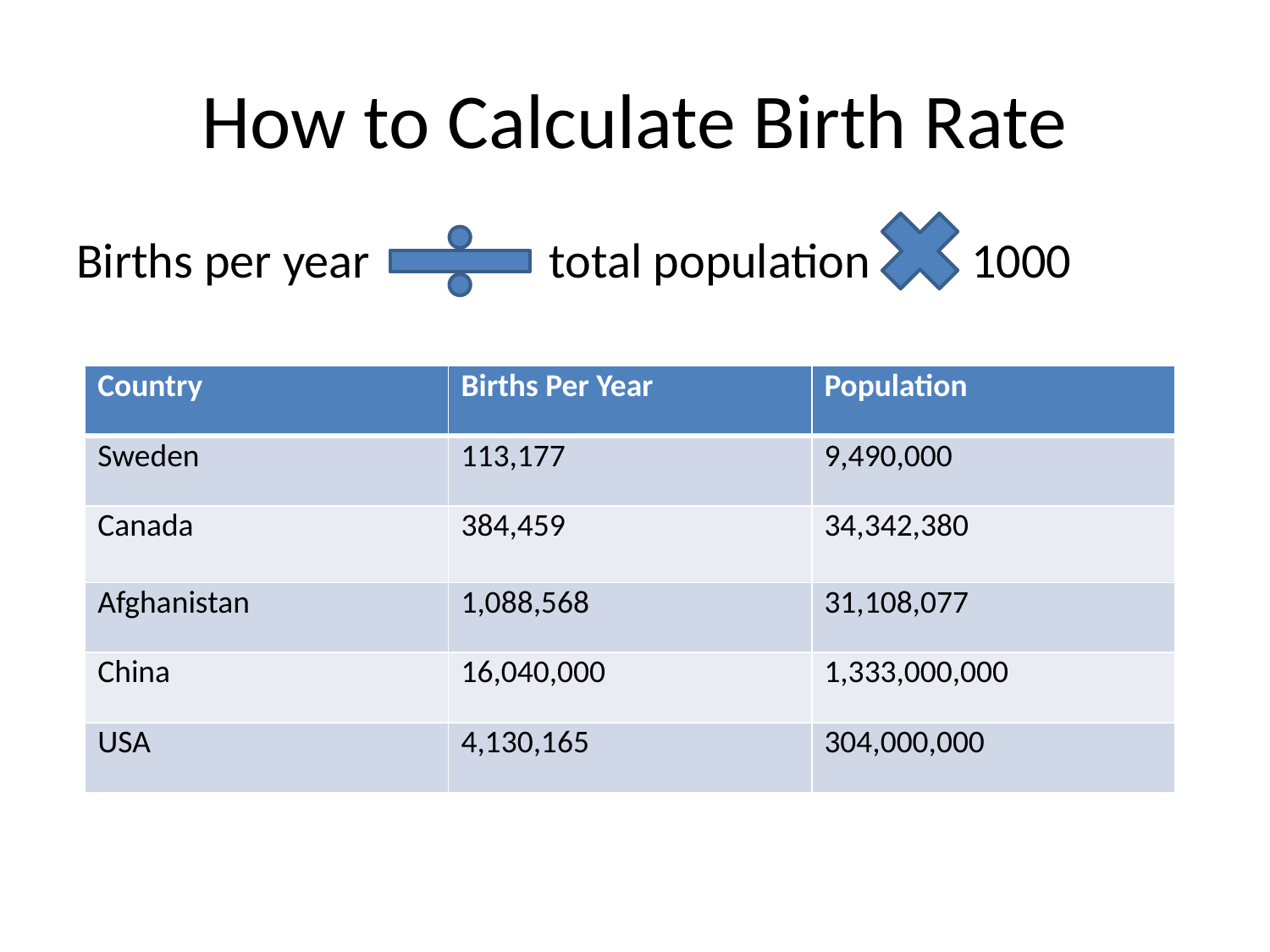

# How to Calculate Birth Rate

Births per year                total population         1000

| Country | Births Per Year | Population |
| --- | --- | --- |
| Sweden | 113,177 | 9,490,000 |
| Canada | 384,459 | 34,342,380 |
| Afghanistan | 1,088,568 | 31,108,077 |
| China | 16,040,000 | 1,333,000,000 |
| USA | 4,130,165 | 304,000,000 |